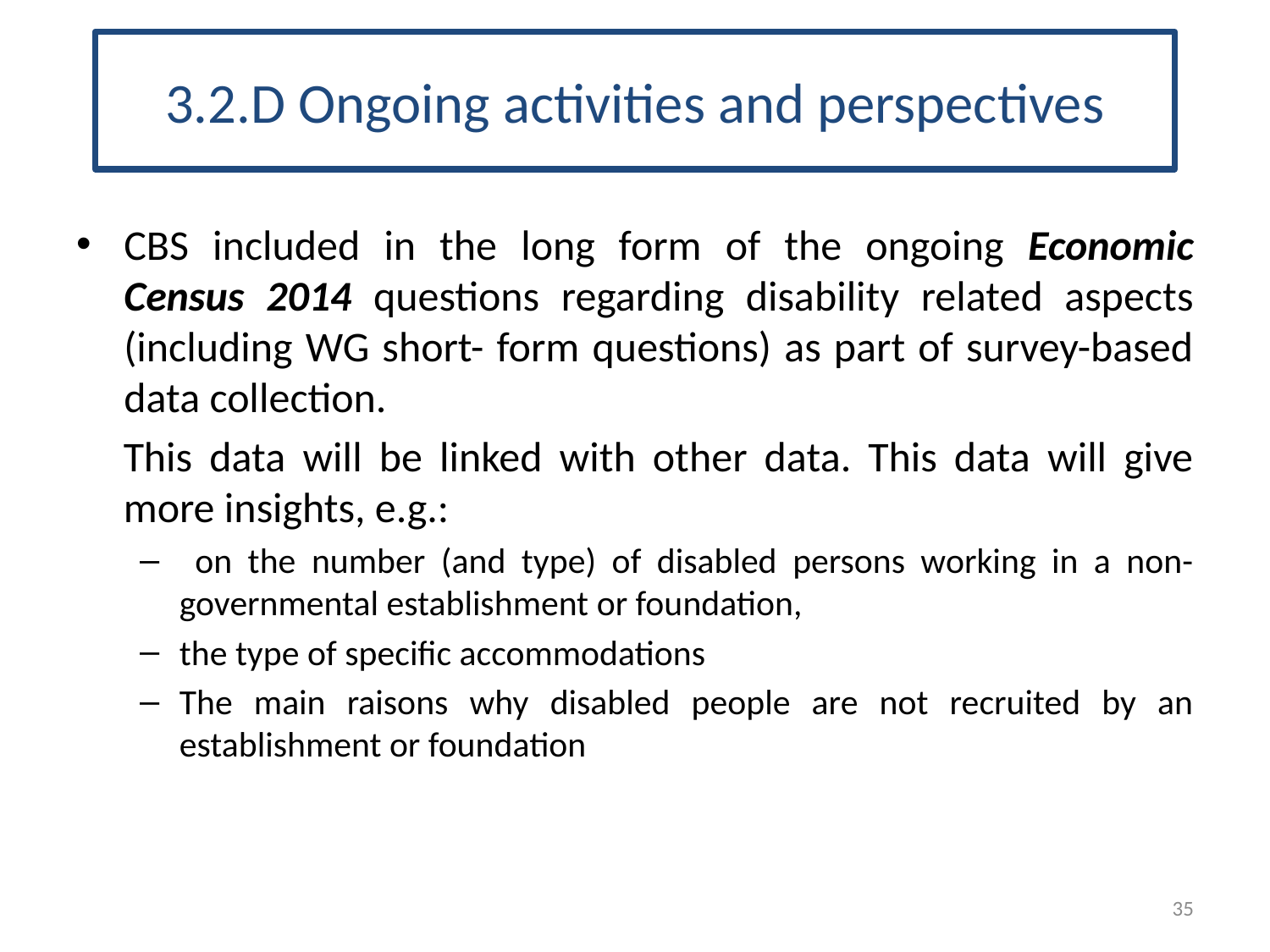

# 3.2.D Ongoing activities and perspectives
CBS included in the long form of the ongoing Economic Census 2014 questions regarding disability related aspects (including WG short- form questions) as part of survey-based data collection.
This data will be linked with other data. This data will give more insights, e.g.:
 on the number (and type) of disabled persons working in a non-governmental establishment or foundation,
the type of specific accommodations
The main raisons why disabled people are not recruited by an establishment or foundation
35